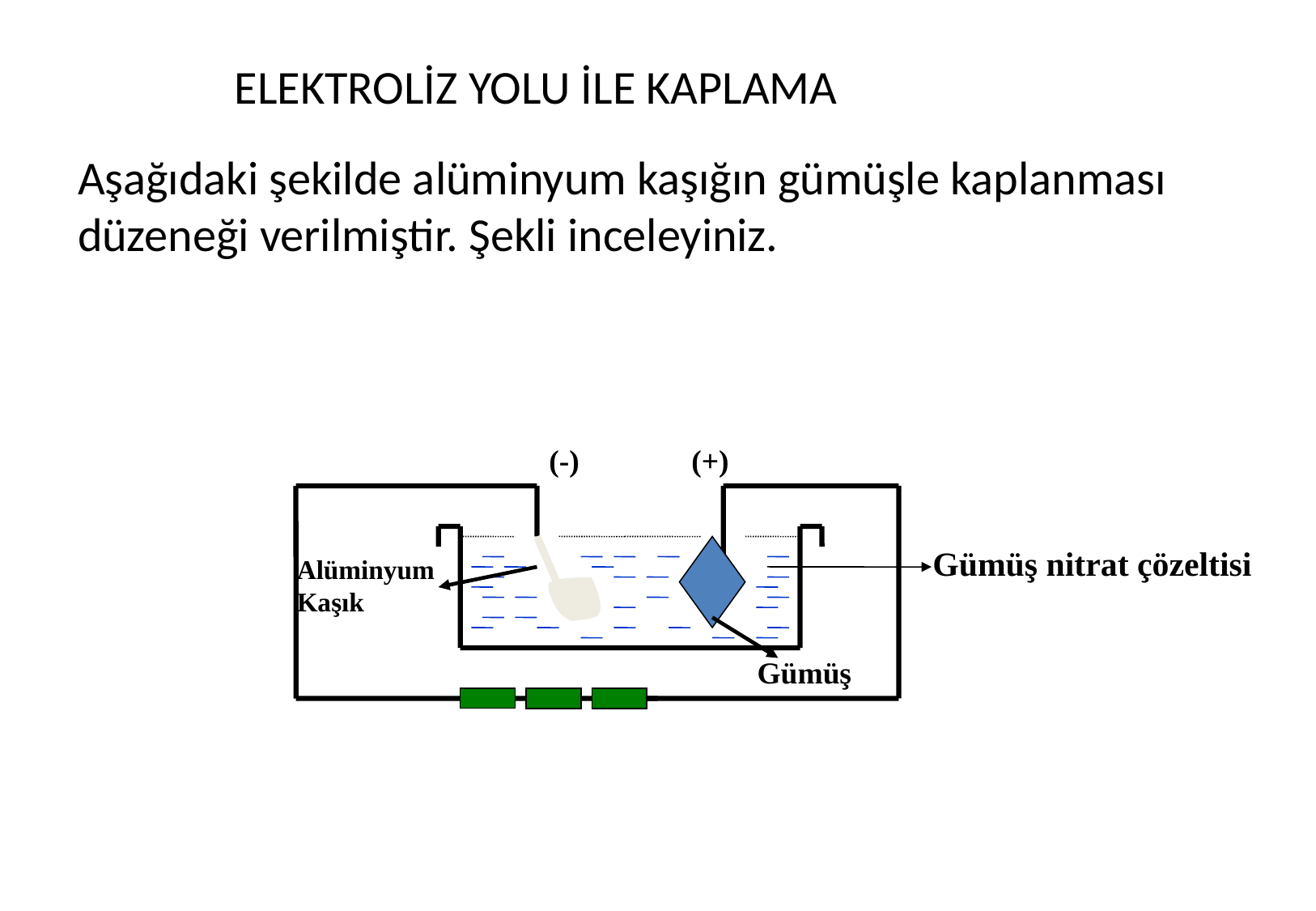

ELEKTROLİZ YOLU İLE KAPLAMA

Aşağıdaki şekilde alüminyum kaşığın gümüşle kaplanması düzeneği verilmiştir. Şekli inceleyiniz.

(-)
(+)

Gümüş nitrat çözeltisi
Alüminyum Kaşık

Gümüş